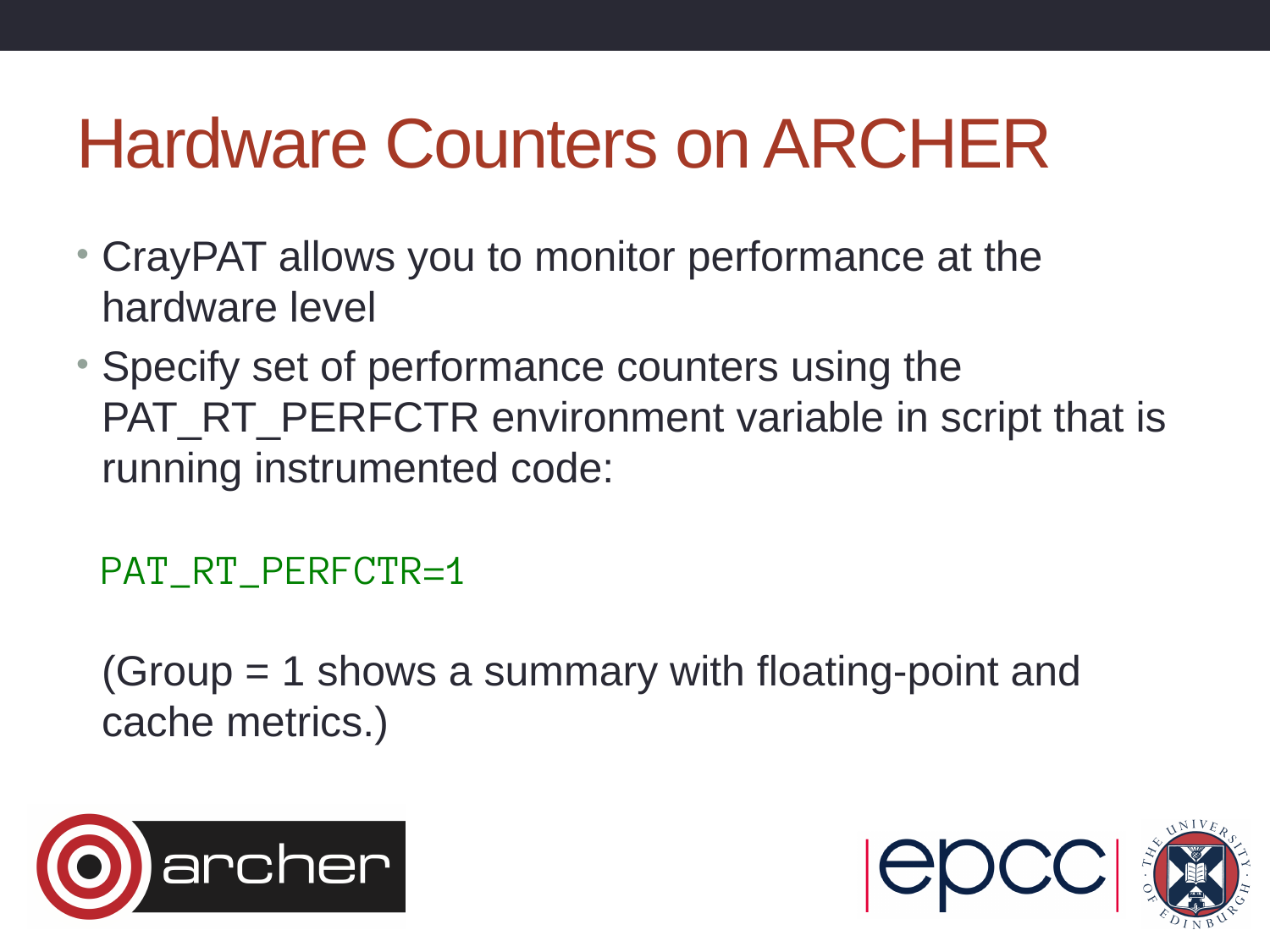

# Hardware Counters on ARCHER
CrayPAT allows you to monitor performance at the hardware level
Specify set of performance counters using the PAT_RT_PERFCTR environment variable in script that is running instrumented code:
PAT_RT_PERFCTR=1
(Group = 1 shows a summary with floating-point and cache metrics.)